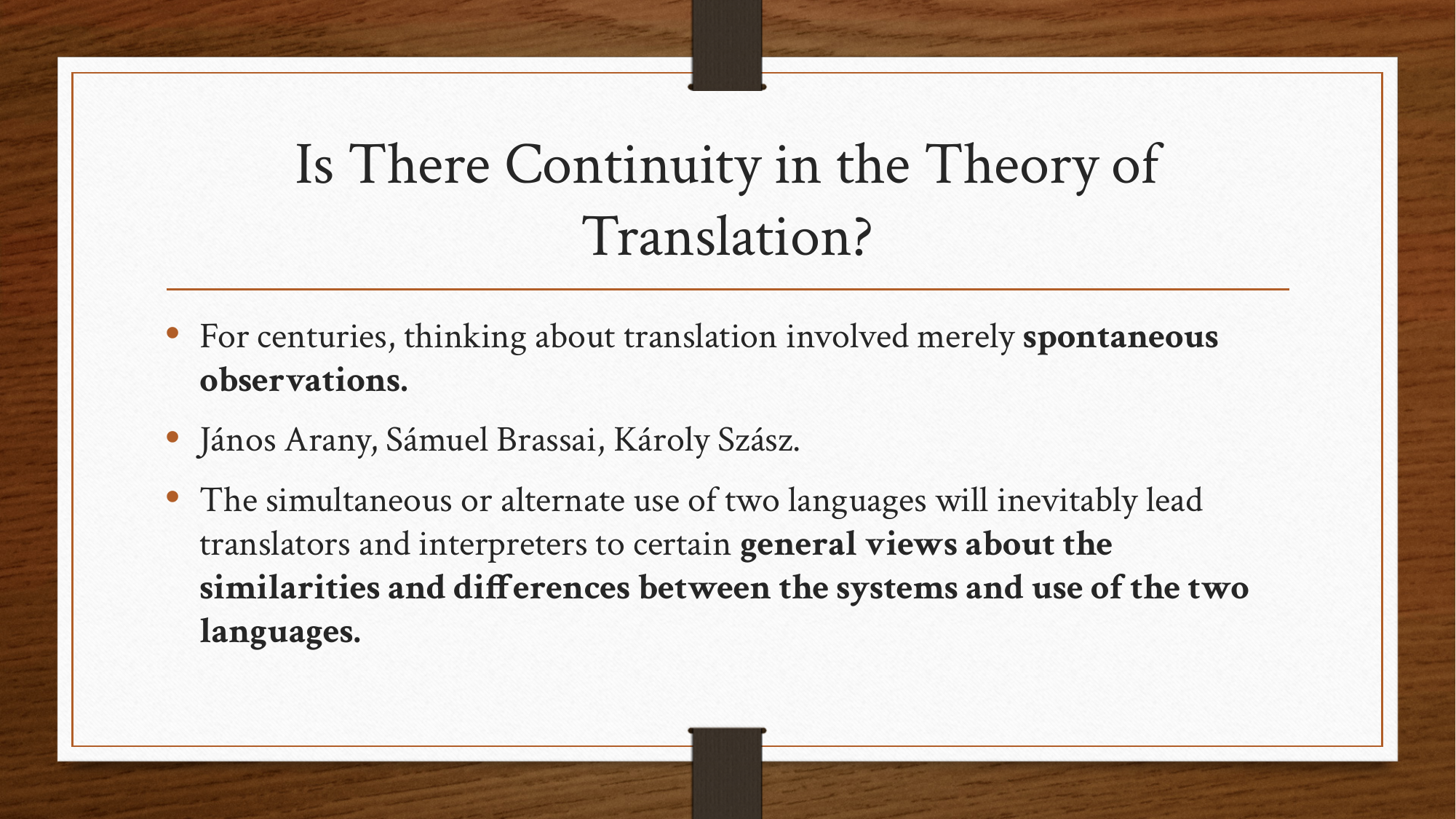

# Is There Continuity in the Theory of Translation?
For centuries, thinking about translation involved merely spontaneous observations.
János Arany, Sámuel Brassai, Károly Szász.
The simultaneous or alternate use of two languages will inevitably lead translators and interpreters to certain general views about the similarities and differences between the systems and use of the two languages.